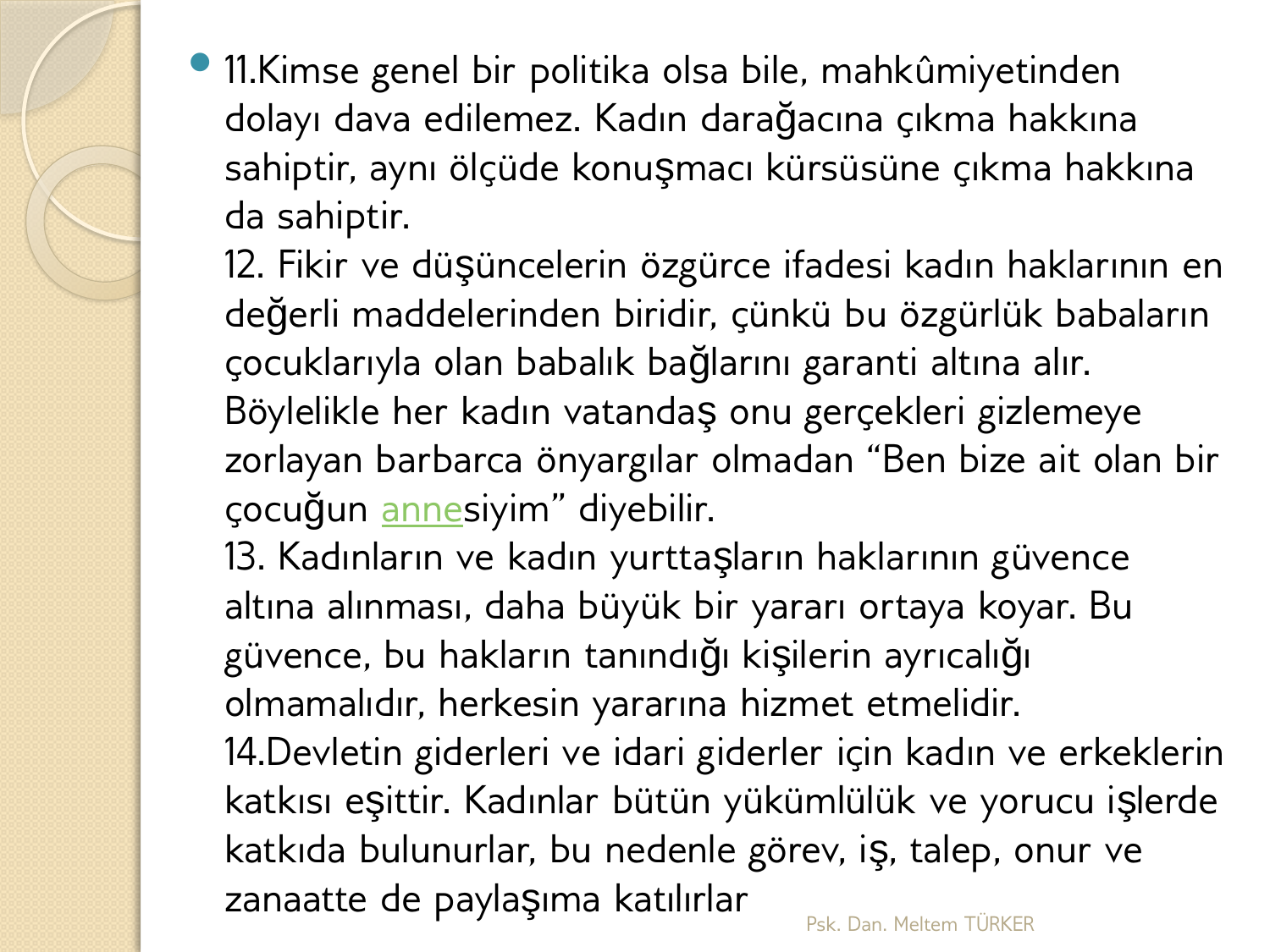

11.Kimse genel bir politika olsa bile, mahkûmiyetinden dolayı dava edilemez. Kadın darağacına çıkma hakkına sahiptir, aynı ölçüde konuşmacı kürsüsüne çıkma hakkına da sahiptir.
12. Fikir ve düşüncelerin özgürce ifadesi kadın haklarının en değerli maddelerinden biridir, çünkü bu özgürlük babaların çocuklarıyla olan babalık bağlarını garanti altına alır. Böylelikle her kadın vatandaş onu gerçekleri gizlemeye zorlayan barbarca önyargılar olmadan “Ben bize ait olan bir çocuğun annesiyim” diyebilir.
13. Kadınların ve kadın yurttaşların haklarının güvence altına alınması, daha büyük bir yararı ortaya koyar. Bu güvence, bu hakların tanındığı kişilerin ayrıcalığı olmamalıdır, herkesin yararına hizmet etmelidir.
14.Devletin giderleri ve idari giderler için kadın ve erkeklerin katkısı eşittir. Kadınlar bütün yükümlülük ve yorucu işlerde katkıda bulunurlar, bu nedenle görev, iş, talep, onur ve zanaatte de paylaşıma katılırlar
Psk. Dan. Meltem TÜRKER